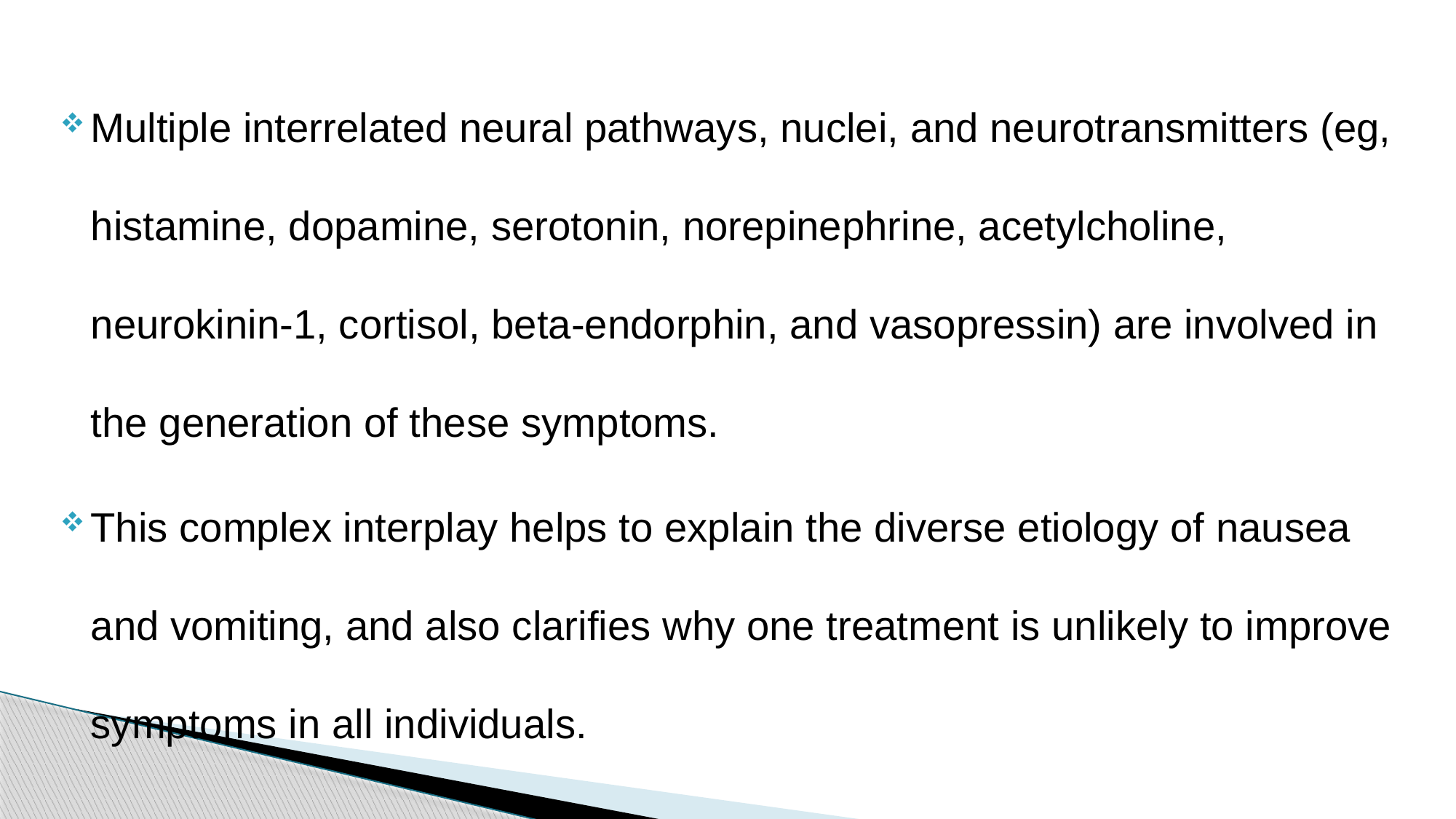

Multiple interrelated neural pathways, nuclei, and neurotransmitters (eg, histamine, dopamine, serotonin, norepinephrine, acetylcholine, neurokinin-1, cortisol, beta-endorphin, and vasopressin) are involved in the generation of these symptoms.
This complex interplay helps to explain the diverse etiology of nausea and vomiting, and also clarifies why one treatment is unlikely to improve symptoms in all individuals.